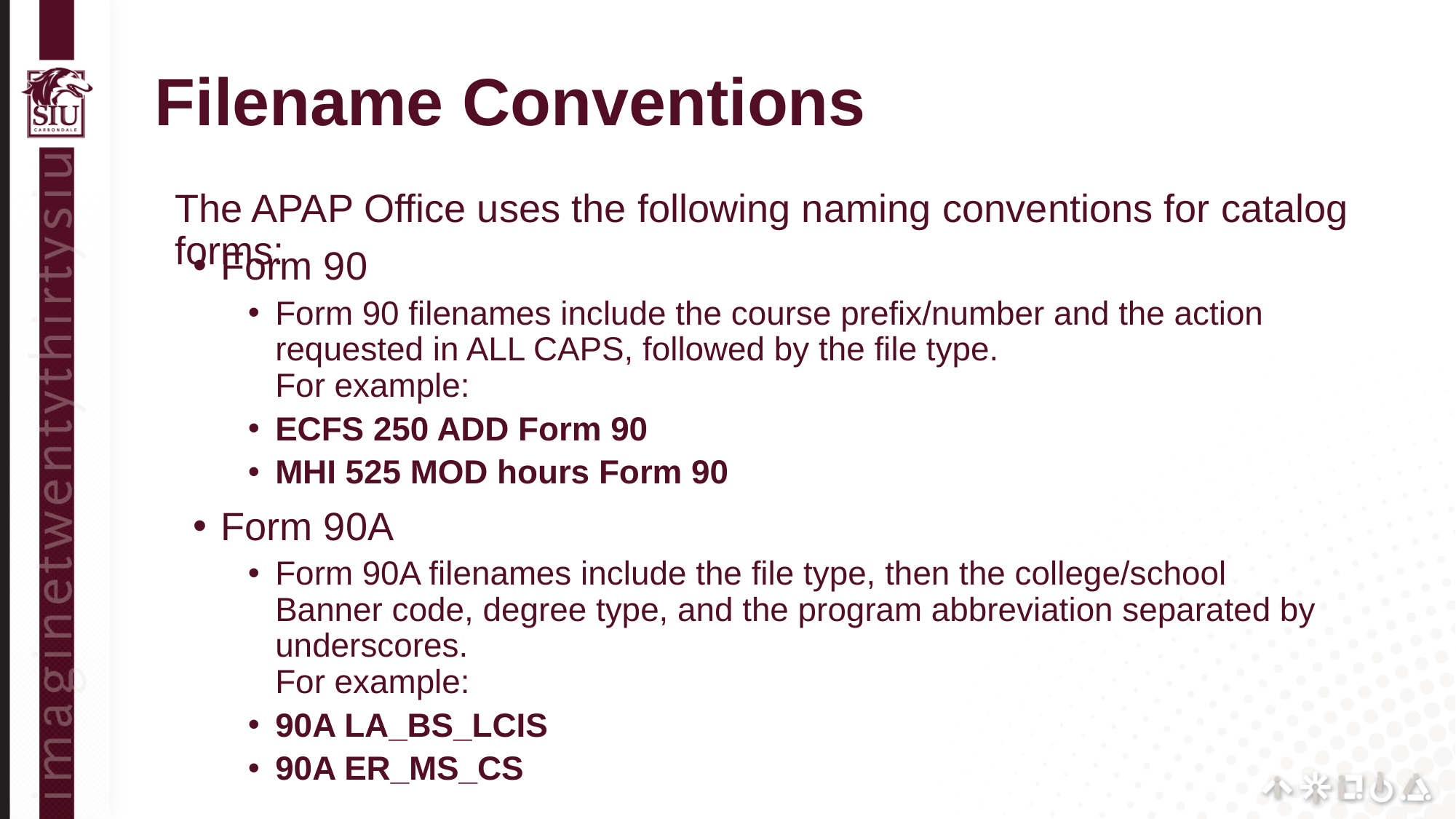

# Filename Conventions
The APAP Office uses the following naming conventions for catalog forms:
Form 90
Form 90 filenames include the course prefix/number and the action requested in ALL CAPS, followed by the file type.
For example:
ECFS 250 ADD Form 90
MHI 525 MOD hours Form 90
Form 90A
Form 90A filenames include the file type, then the college/school Banner code, degree type, and the program abbreviation separated by underscores.
For example:
90A LA_BS_LCIS
90A ER_MS_CS